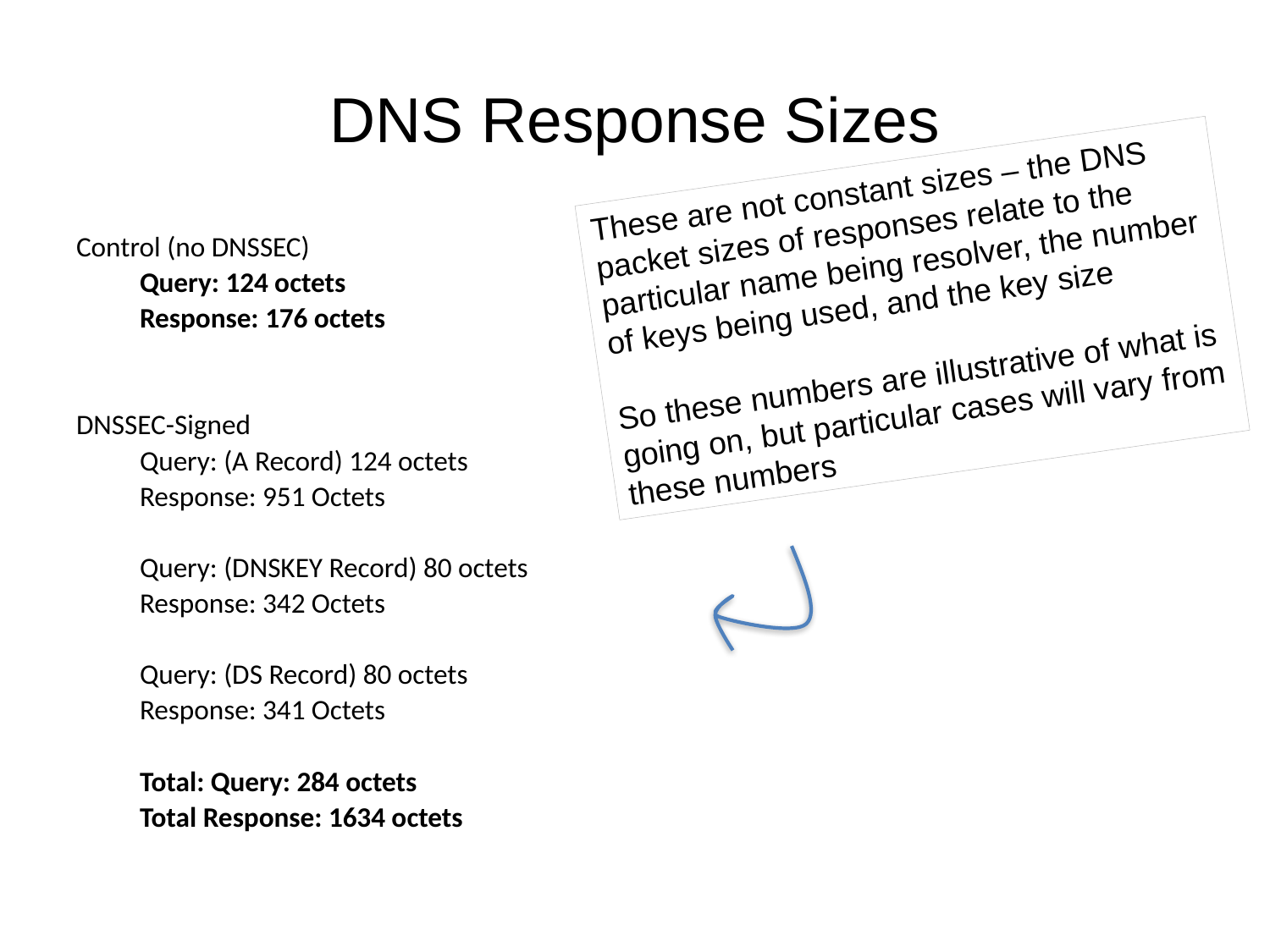

# DNS Response Sizes
These are not constant sizes – the DNS packet sizes of responses relate to the particular name being resolver, the number of keys being used, and the key size

So these numbers are illustrative of what is going on, but particular cases will vary from these numbers
Control (no DNSSEC)
	Query: 124 octets
	Response: 176 octets

DNSSEC-Signed
	Query: (A Record) 124 octets
	Response: 951 Octets

	Query: (DNSKEY Record) 80 octets
	Response: 342 Octets

	Query: (DS Record) 80 octets
	Response: 341 Octets

	Total: Query: 284 octets
	Total Response: 1634 octets